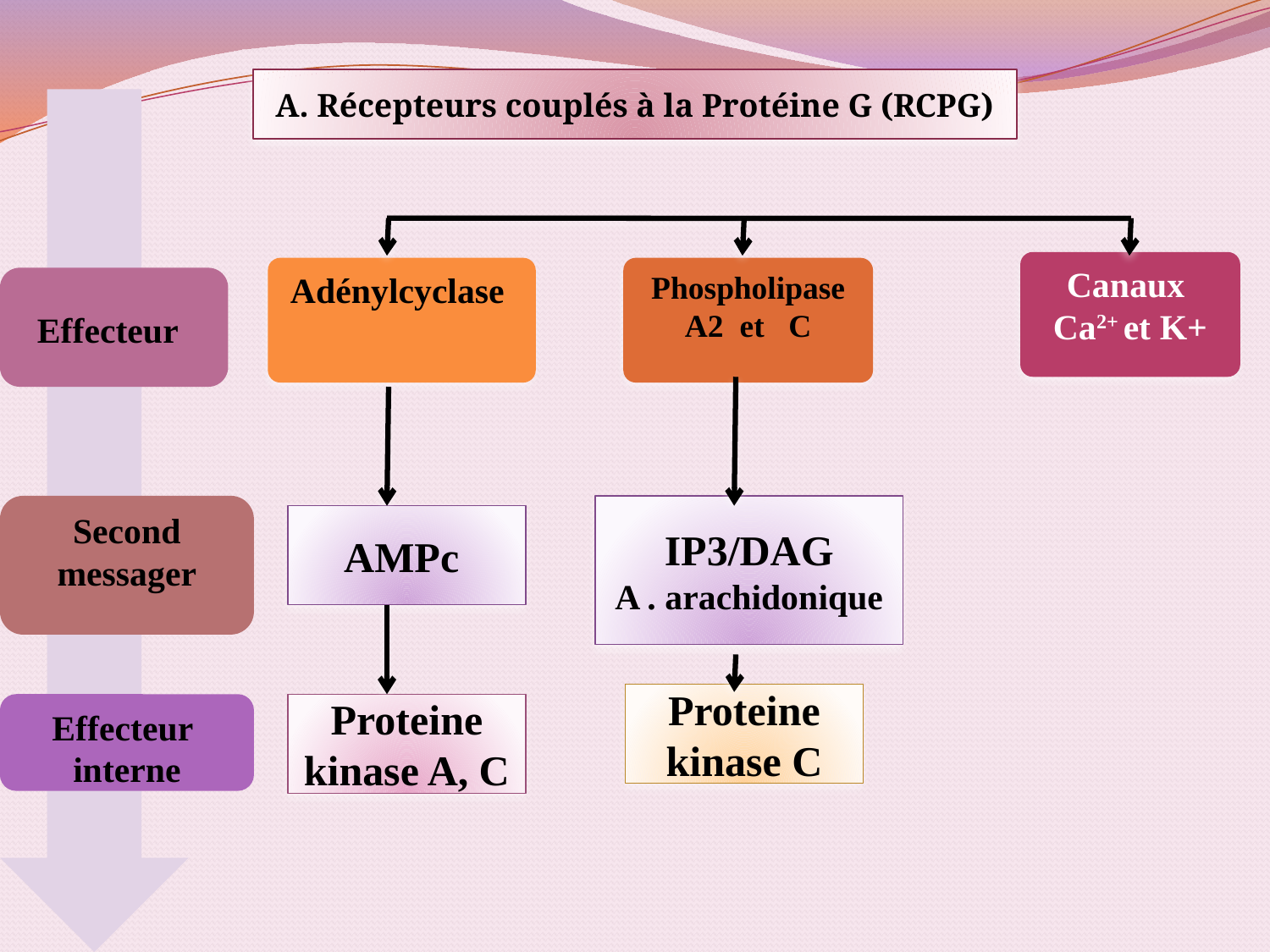

A. Récepteurs couplés à la Protéine G (RCPG)
Canaux
Ca2+ et K+

Adénylcyclase

Phospholipase A2  et   C

Effecteur

Second messager

IP3/DAG
A . arachidonique
AMPc
Proteine kinase C
Effecteur
interne

Proteine kinase A, C